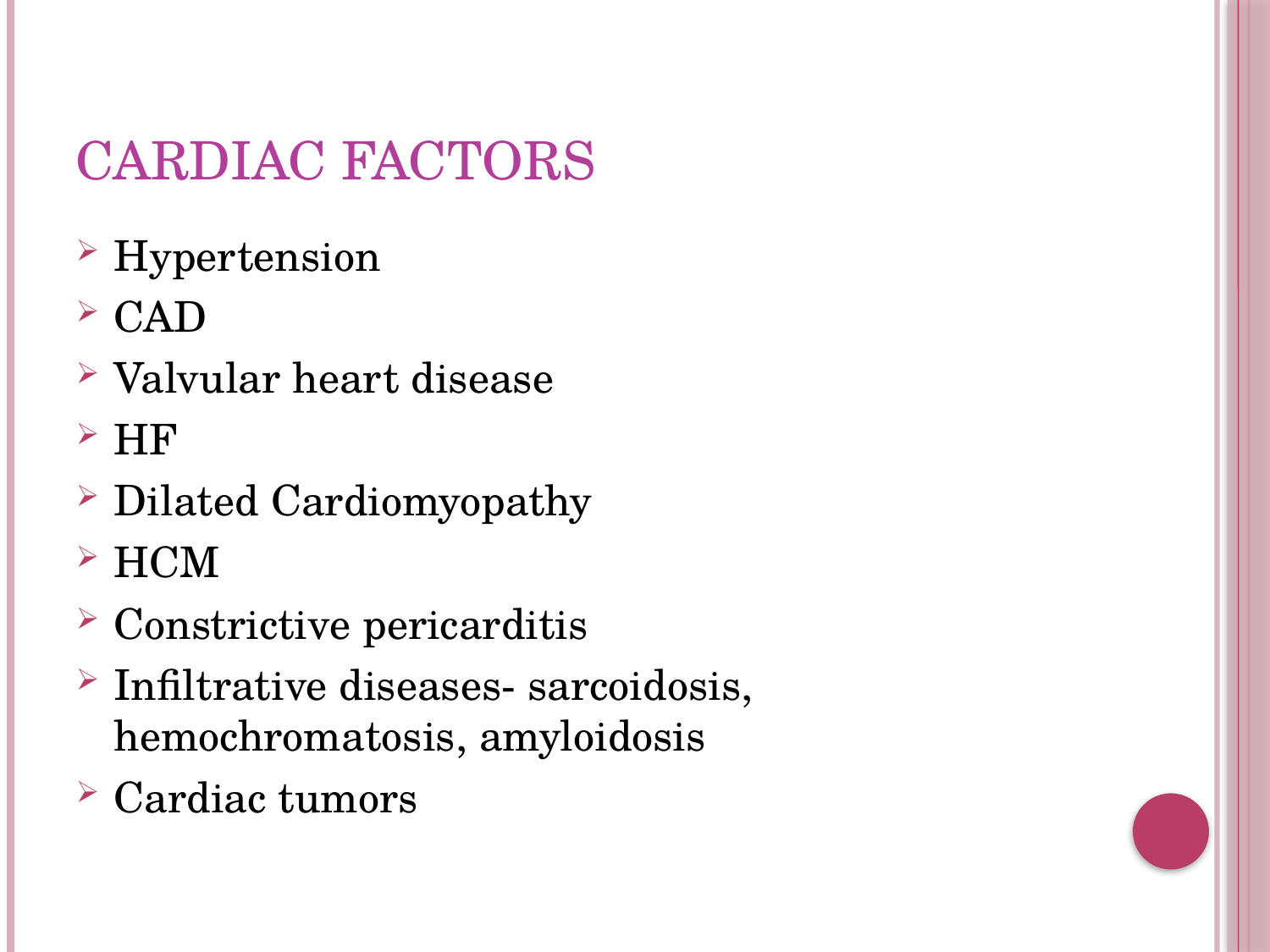

# Cardiac factors
Hypertension
CAD
Valvular heart disease
HF
Dilated Cardiomyopathy
HCM
Constrictive pericarditis
Infiltrative diseases- sarcoidosis, hemochromatosis, amyloidosis
Cardiac tumors